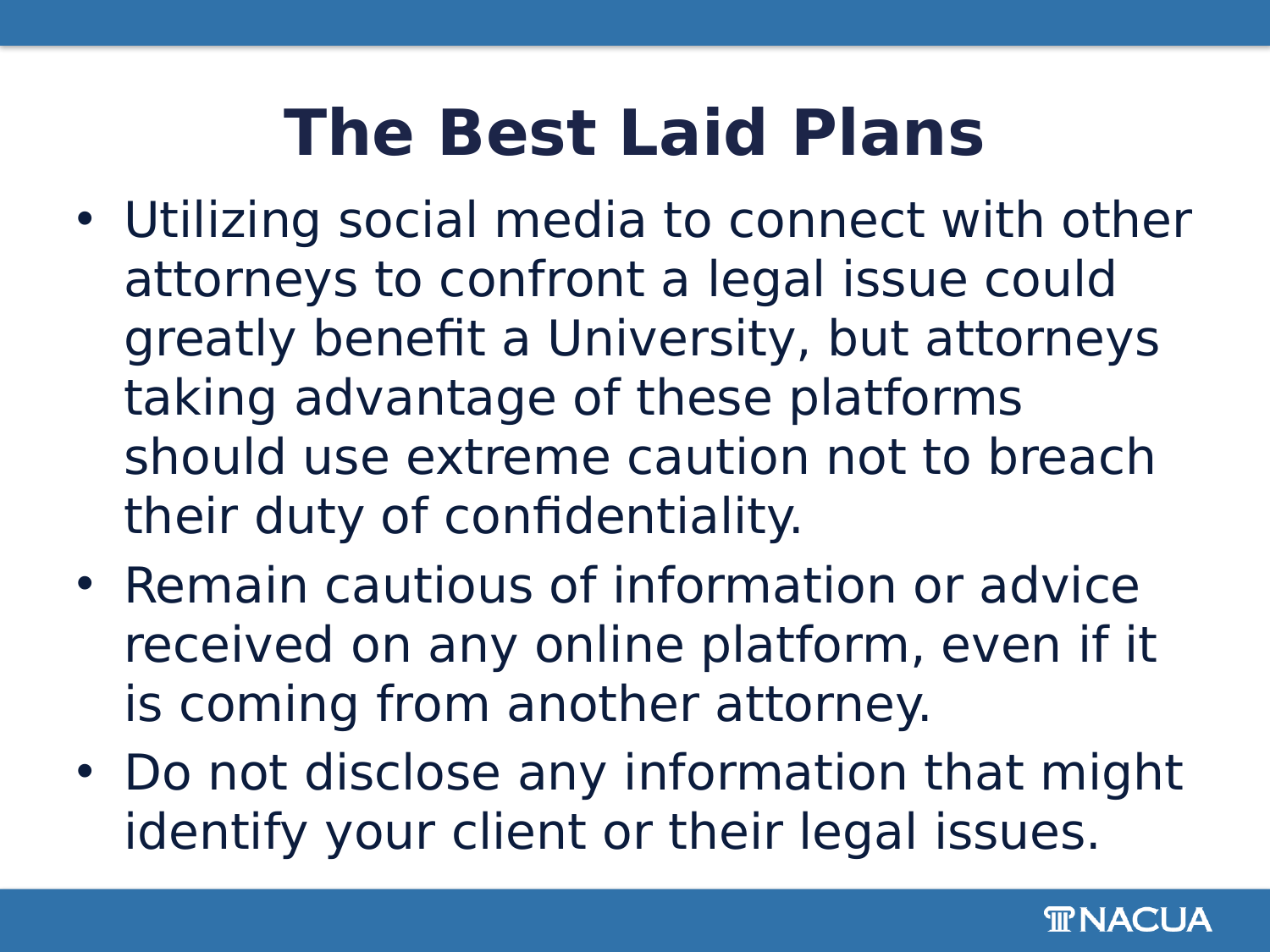

# The Best Laid Plans
Utilizing social media to connect with other attorneys to confront a legal issue could greatly benefit a University, but attorneys taking advantage of these platforms should use extreme caution not to breach their duty of confidentiality.
Remain cautious of information or advice received on any online platform, even if it is coming from another attorney.
Do not disclose any information that might identify your client or their legal issues.